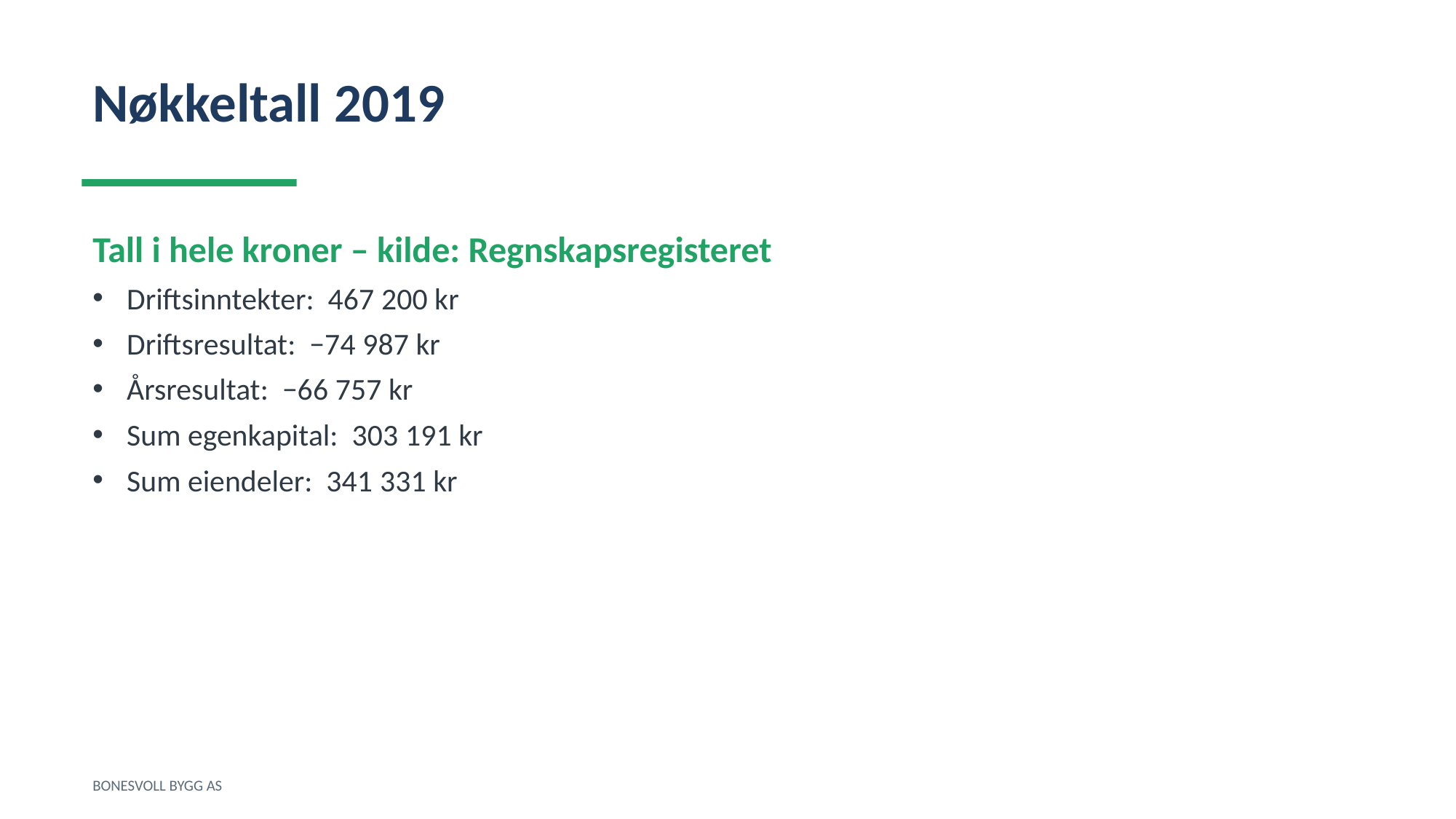

Nøkkeltall 2019

Tall i hele kroner – kilde: Regnskapsregisteret
Driftsinntekter:  467 200 kr
Driftsresultat:  −74 987 kr
Årsresultat:  −66 757 kr
Sum egenkapital:  303 191 kr
Sum eiendeler:  341 331 kr
BONESVOLL BYGG AS